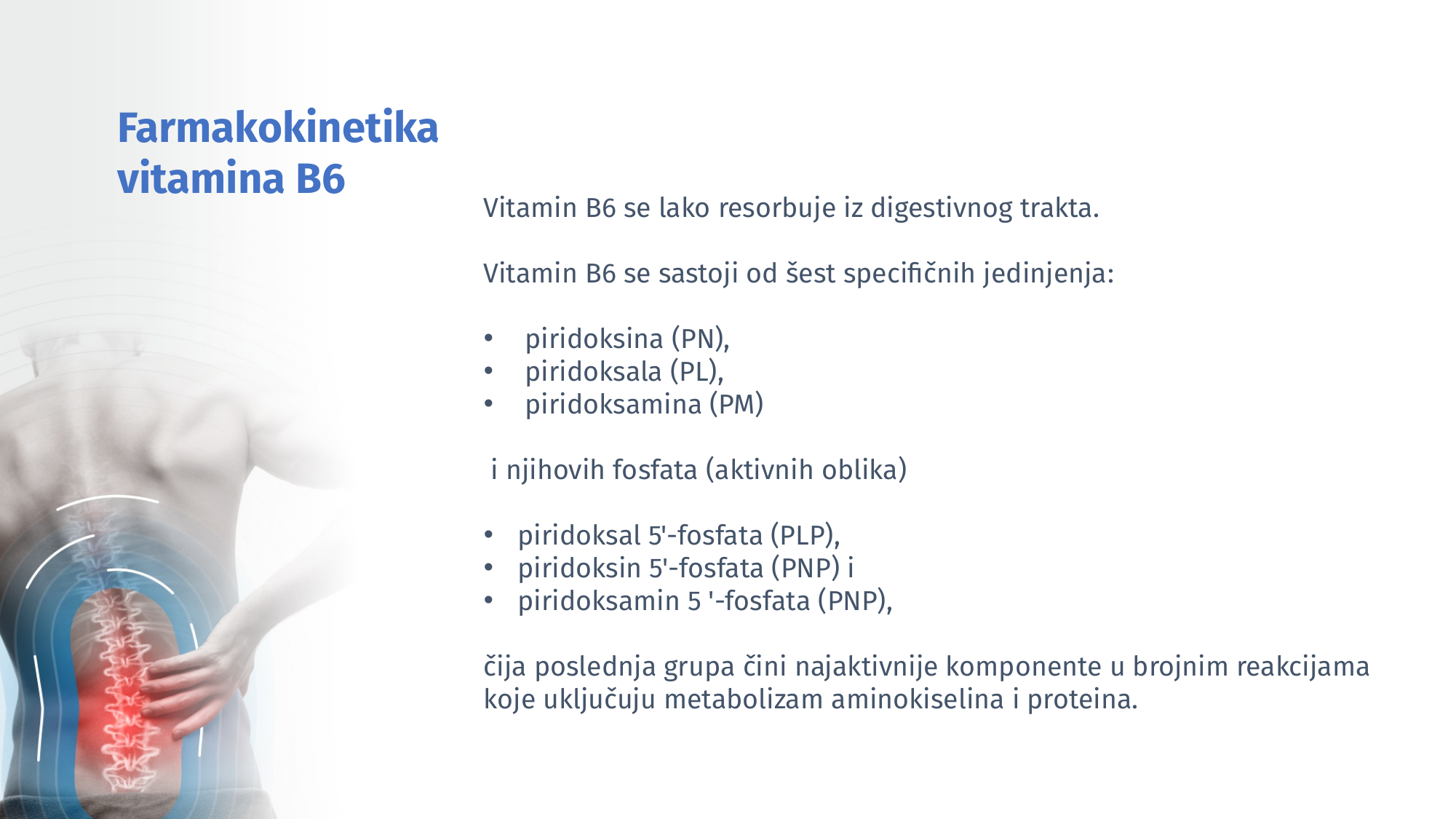

Farmakokinetika vitamina B6
Vitamin B6 se lako resorbuje iz digestivnog trakta.

Vitamin B6 se sastoji od šest specifičnih jedinjenja:

 piridoksina (PN),
 piridoksala (PL),
 piridoksamina (PM)

 i njihovih fosfata (aktivnih oblika)

piridoksal 5'-fosfata (PLP),
piridoksin 5'-fosfata (PNP) ​​i
piridoksamin 5 '-fosfata (PNP),

čija poslednja grupa čini najaktivnije komponente u brojnim reakcijama koje uključuju metabolizam aminokiselina i proteina.